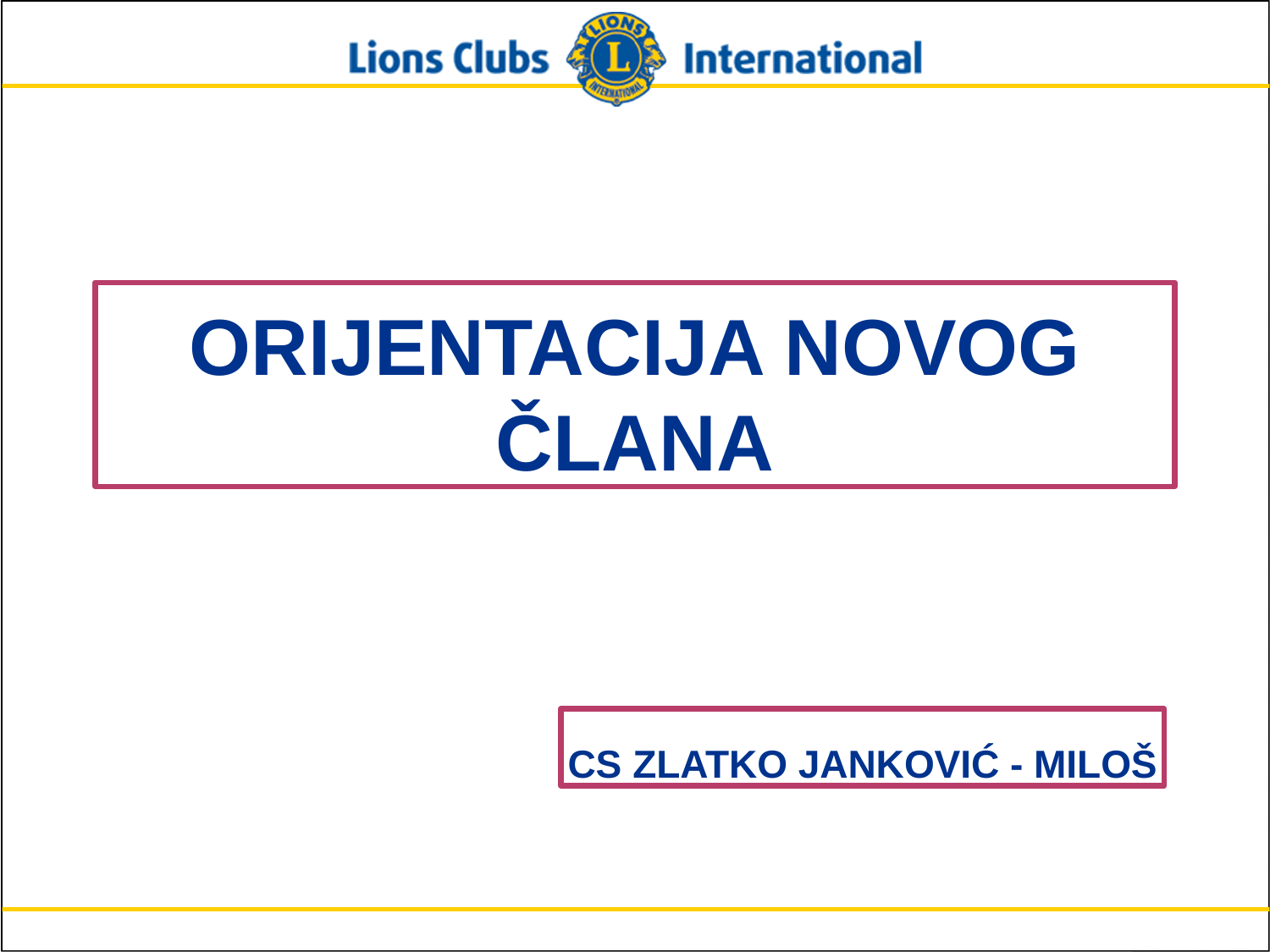

# Orijentacija novog člana
Cs ZLATKO JANKOVIĆ - mILOŠ